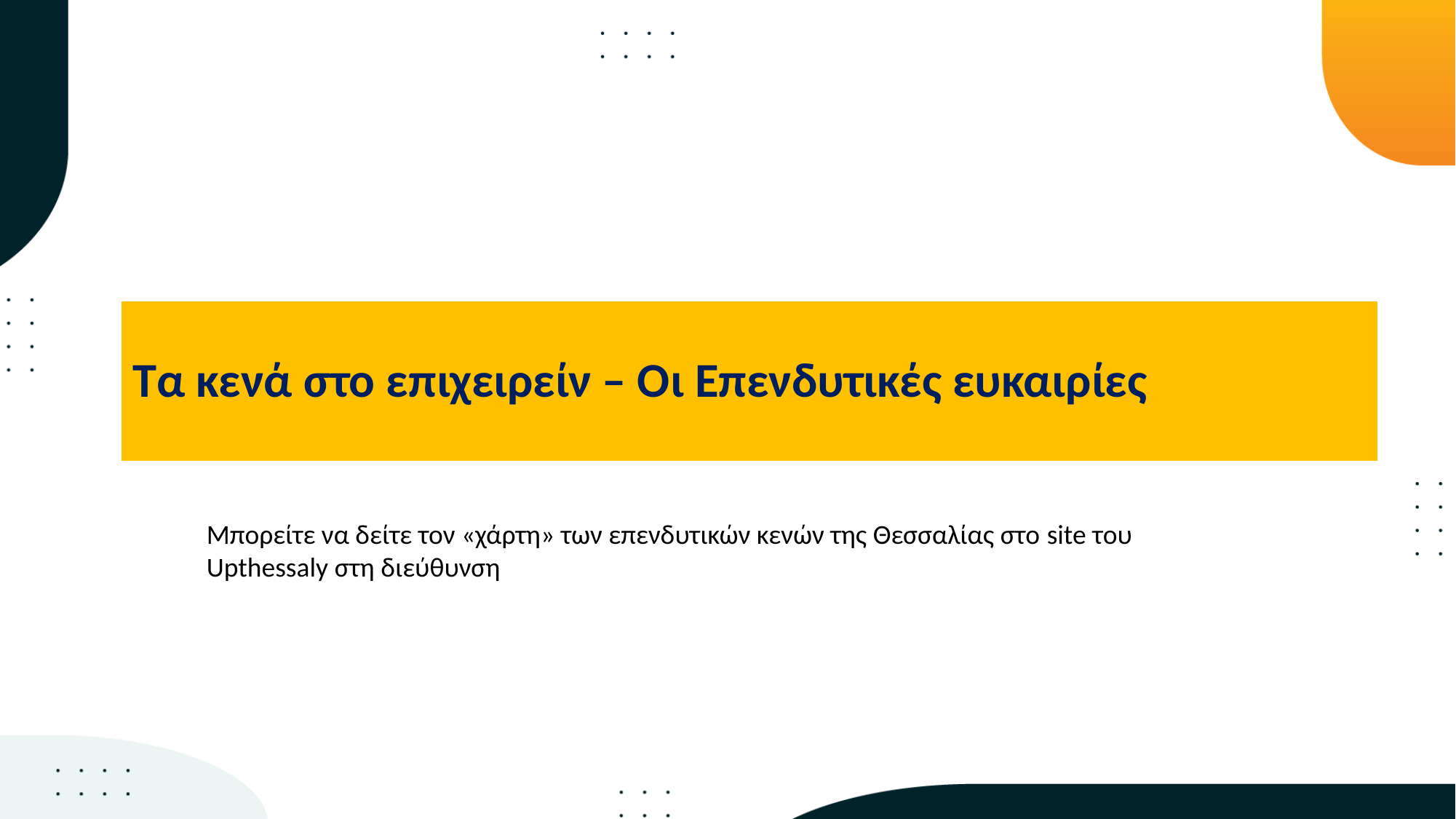

# Τα κενά στο επιχειρείν – Οι Επενδυτικές ευκαιρίες
Μπορείτε να δείτε τον «χάρτη» των επενδυτικών κενών της Θεσσαλίας στο site του Upthessaly στη διεύθυνση